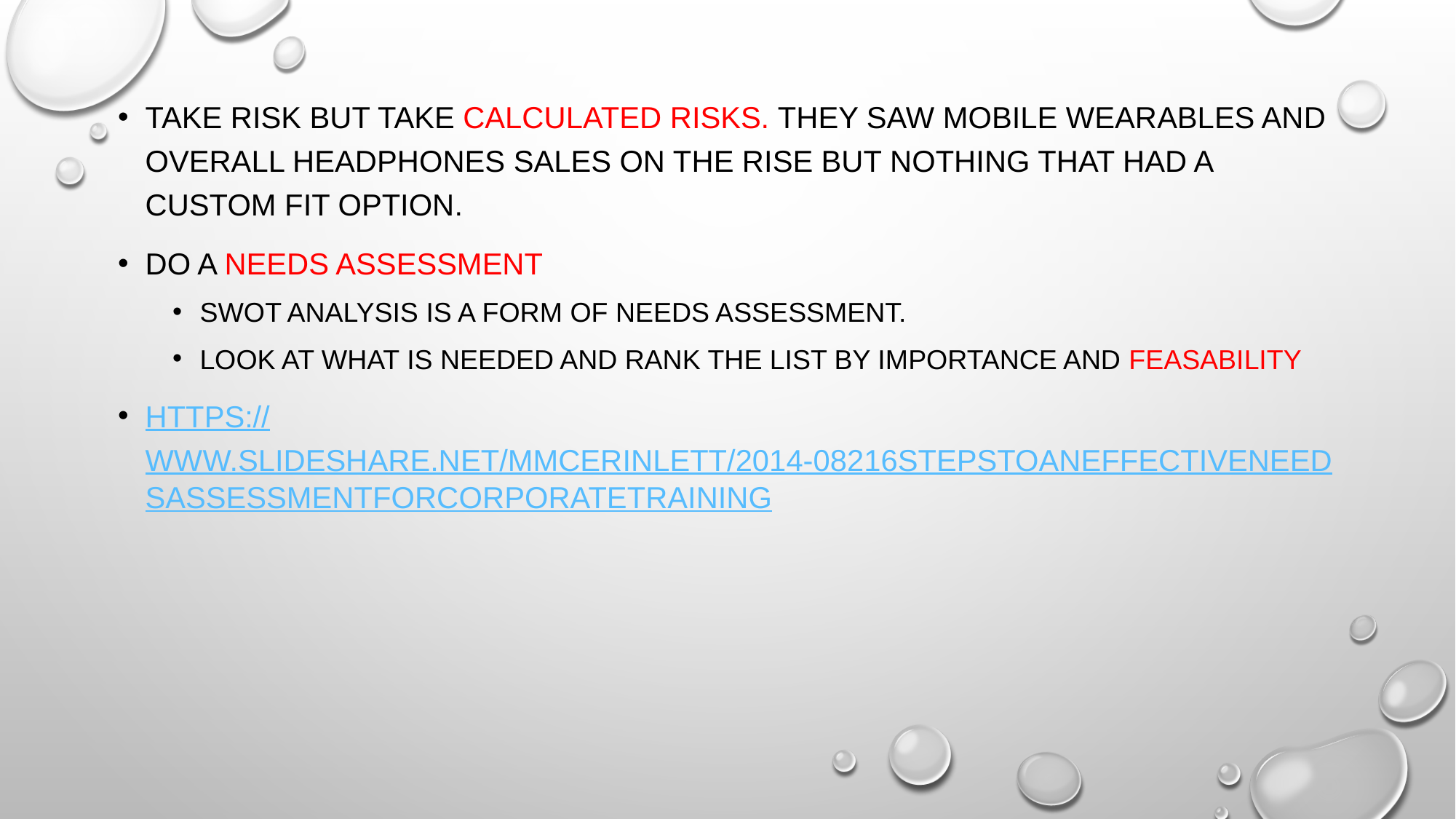

Take risk but take calculated risks. They saw mobile wearables and overall headphones sales on the rise but nothing that had a custom fit option.
Do a needs assessment
SWOT ANALYSIS is a form of needs assessment.
Look at what is needed and rank the list by importance and feasability
https://www.slideshare.net/MMCErinLett/2014-08216stepstoaneffectiveneedsassessmentforcorporatetraining